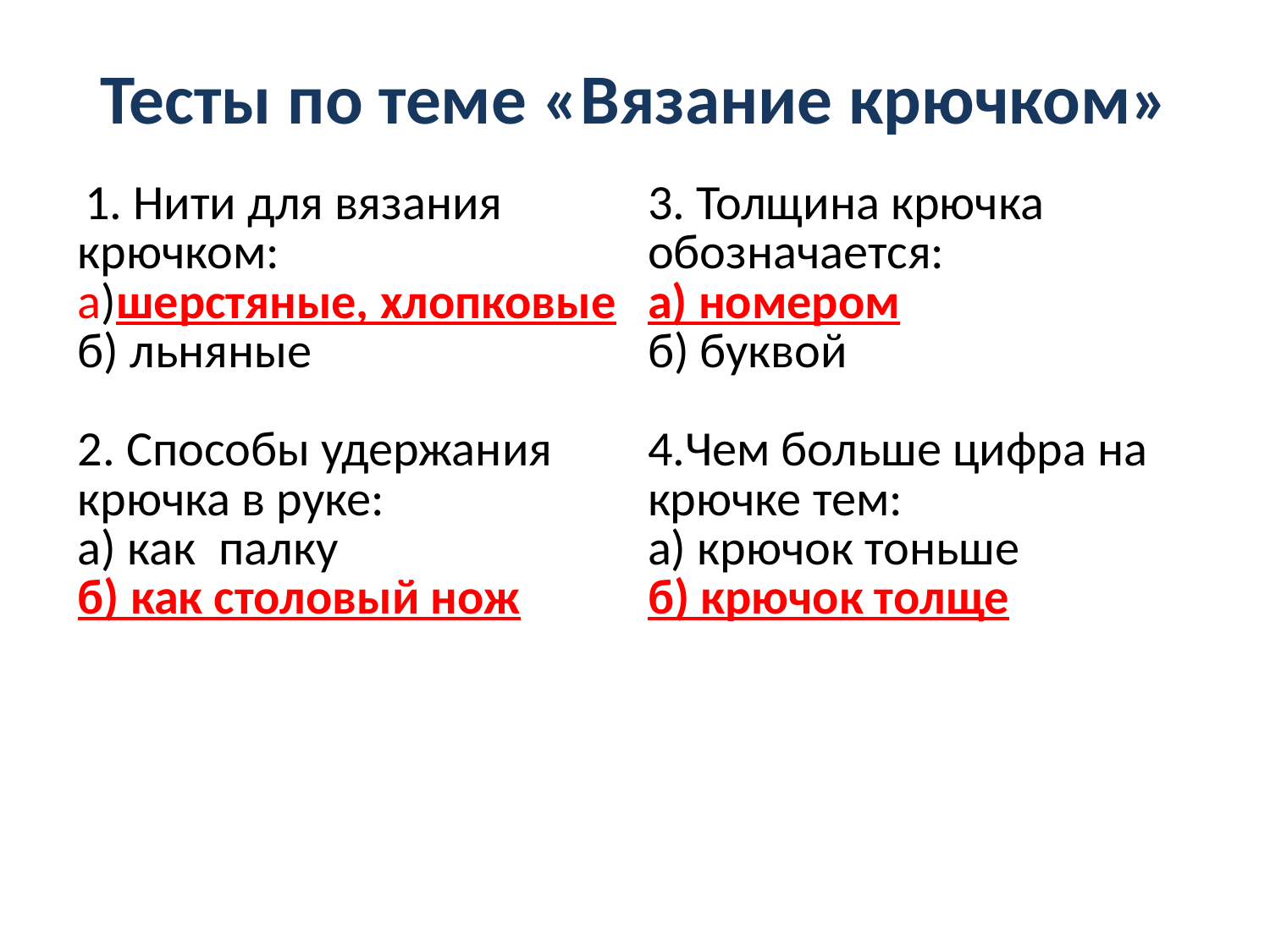

# Тесты по теме «Вязание крючком»
| 1. Нити для вязания крючком: а)шерстяные, хлопковые б) льняные 2. Способы удержания крючка в руке: а) как палку б) как столовый нож | 3. Толщина крючка обозначается: а) номером б) буквой 4.Чем больше цифра на крючке тем: а) крючок тоньше б) крючок толще |
| --- | --- |